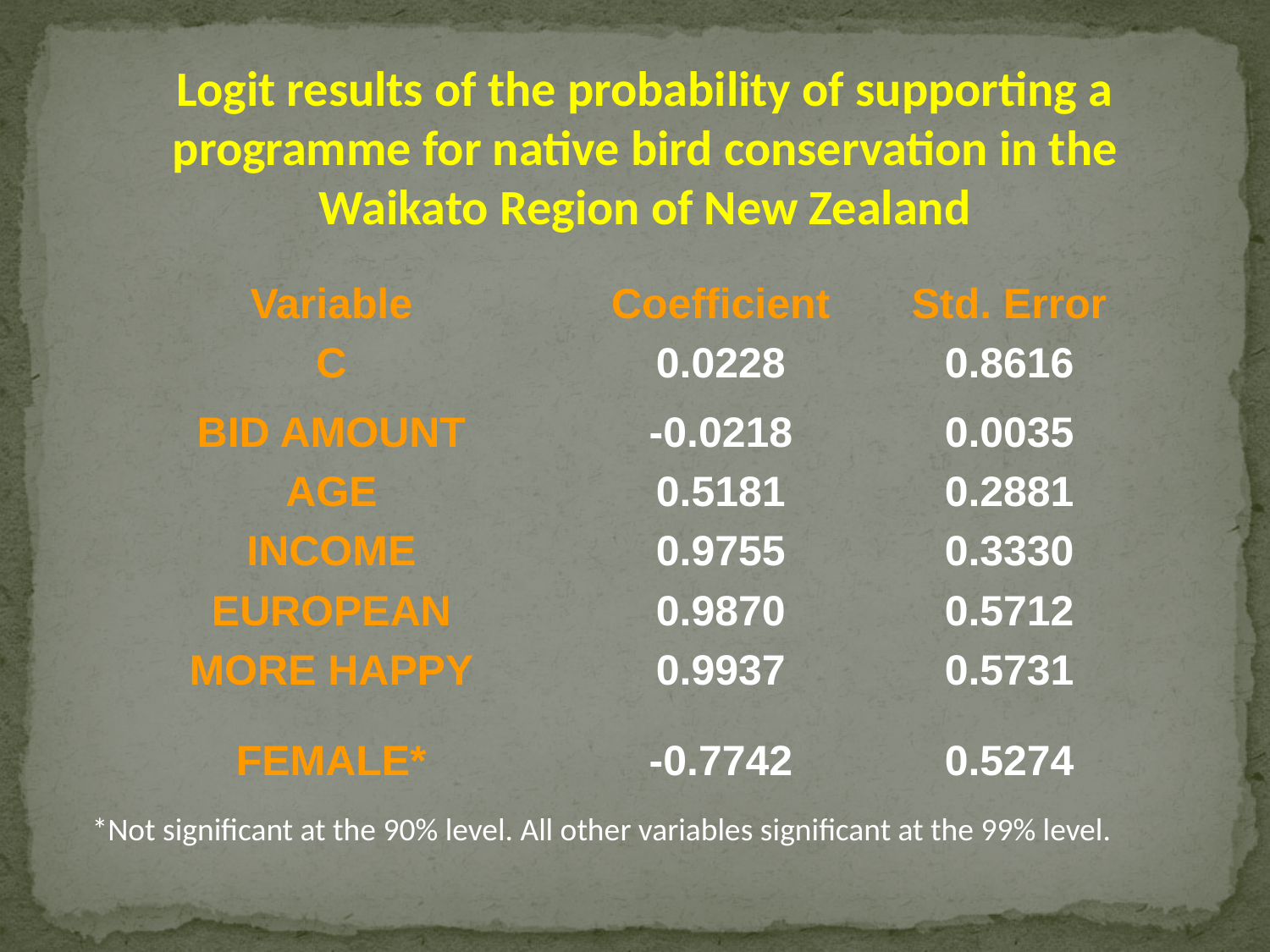

Logit results of the probability of supporting a programme for native bird conservation in the Waikato Region of New Zealand
| Variable | Coefficient | Std. Error |
| --- | --- | --- |
| C | 0.0228 | 0.8616 |
| BID AMOUNT | -0.0218 | 0.0035 |
| AGE | 0.5181 | 0.2881 |
| INCOME | 0.9755 | 0.3330 |
| EUROPEAN | 0.9870 | 0.5712 |
| MORE HAPPY | 0.9937 | 0.5731 |
| FEMALE\* | -0.7742 | 0.5274 |
*Not significant at the 90% level. All other variables significant at the 99% level.